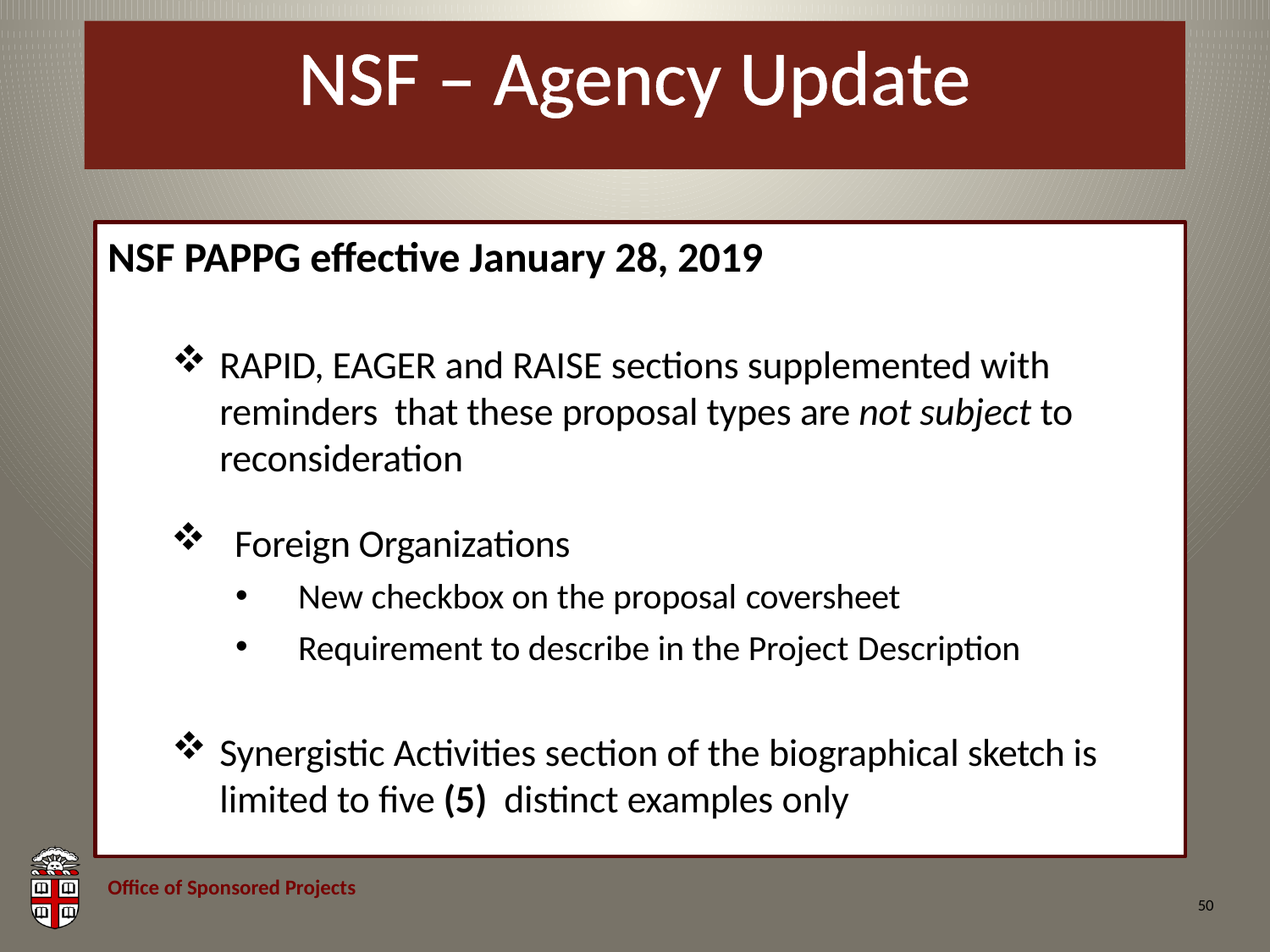

# NSF – Agency Update
NSF PAPPG effective January 28, 2019

RAPID, EAGER and RAISE sections supplemented with reminders  that these proposal types are not subject to reconsideration
Foreign Organizations
New checkbox on the proposal coversheet
Requirement to describe in the Project Description

Synergistic Activities section of the biographical sketch is limited to five (5)  distinct examples only
50